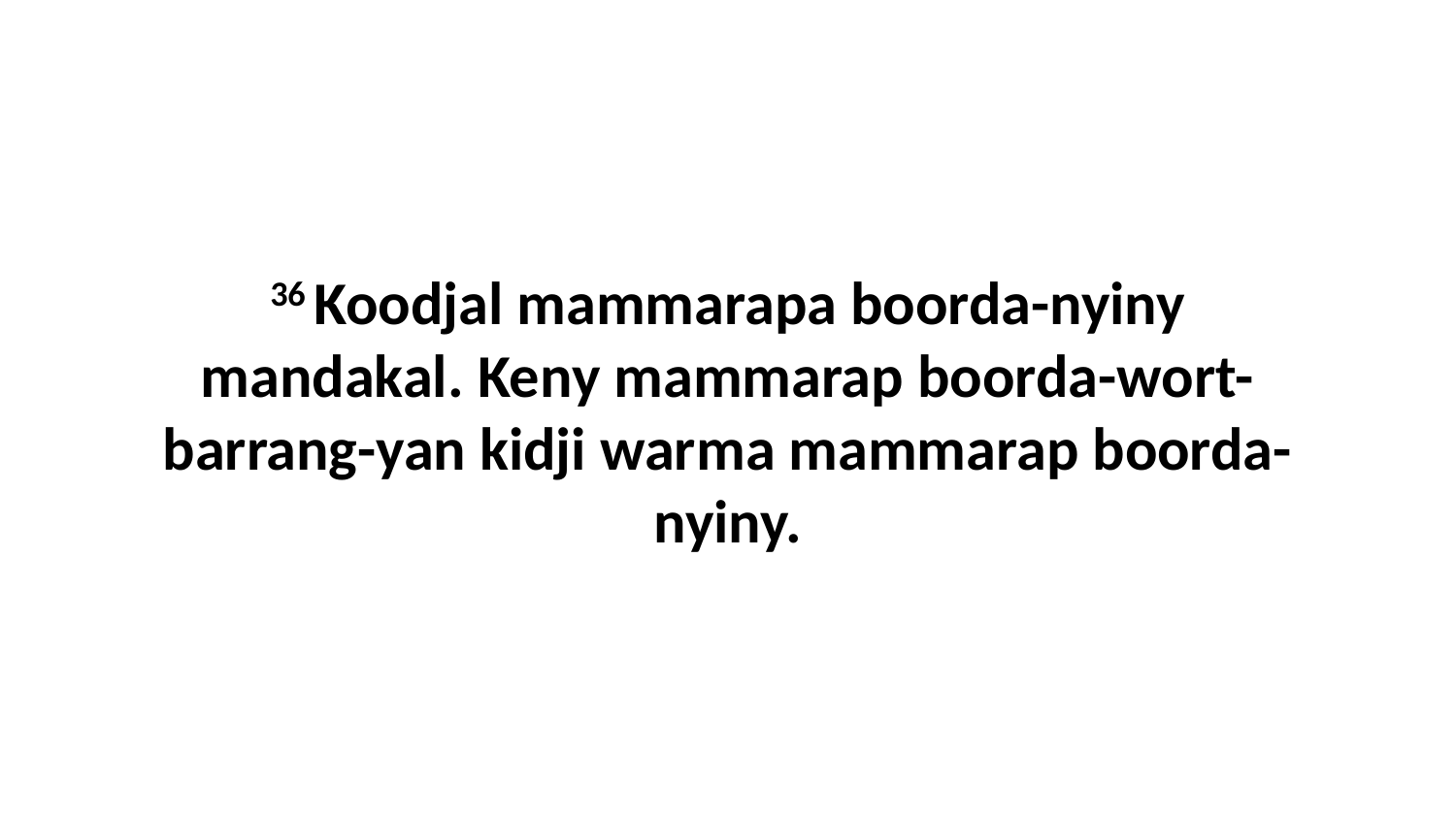

36 Koodjal mammarapa boorda-nyiny mandakal. Keny mammarap boorda-wort-barrang-yan kidji warma mammarap boorda-nyiny.